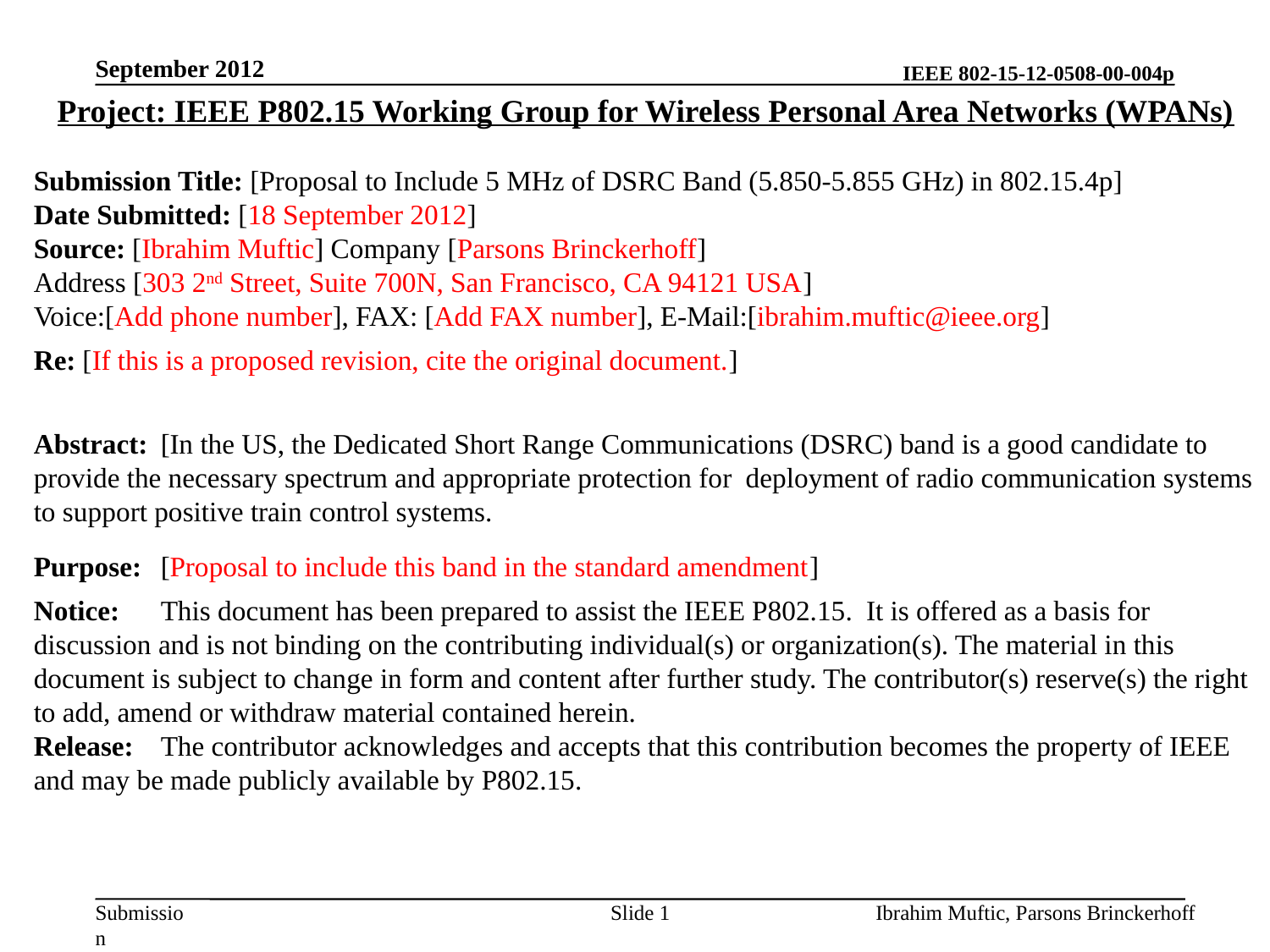

September 2012
Project: IEEE P802.15 Working Group for Wireless Personal Area Networks (WPANs)

Submission Title: [Proposal to Include 5 MHz of DSRC Band (5.850-5.855 GHz) in 802.15.4p]
Date Submitted: [18 September 2012]
Source: [Ibrahim Muftic] Company [Parsons Brinckerhoff]
Address [303 2nd Street, Suite 700N, San Francisco, CA 94121 USA]
Voice:[Add phone number], FAX: [Add FAX number], E-Mail:[ibrahim.muftic@ieee.org]
Re: [If this is a proposed revision, cite the original document.]

Abstract:	[In the US, the Dedicated Short Range Communications (DSRC) band is a good candidate to provide the necessary spectrum and appropriate protection for  deployment of radio communication systems to support positive train control systems.
Purpose:	[Proposal to include this band in the standard amendment]
Notice:	This document has been prepared to assist the IEEE P802.15.  It is offered as a basis for discussion and is not binding on the contributing individual(s) or organization(s). The material in this document is subject to change in form and content after further study. The contributor(s) reserve(s) the right to add, amend or withdraw material contained herein.
Release:	The contributor acknowledges and accepts that this contribution becomes the property of IEEE and may be made publicly available by P802.15.
Slide 1
Ibrahim Muftic, Parsons Brinckerhoff